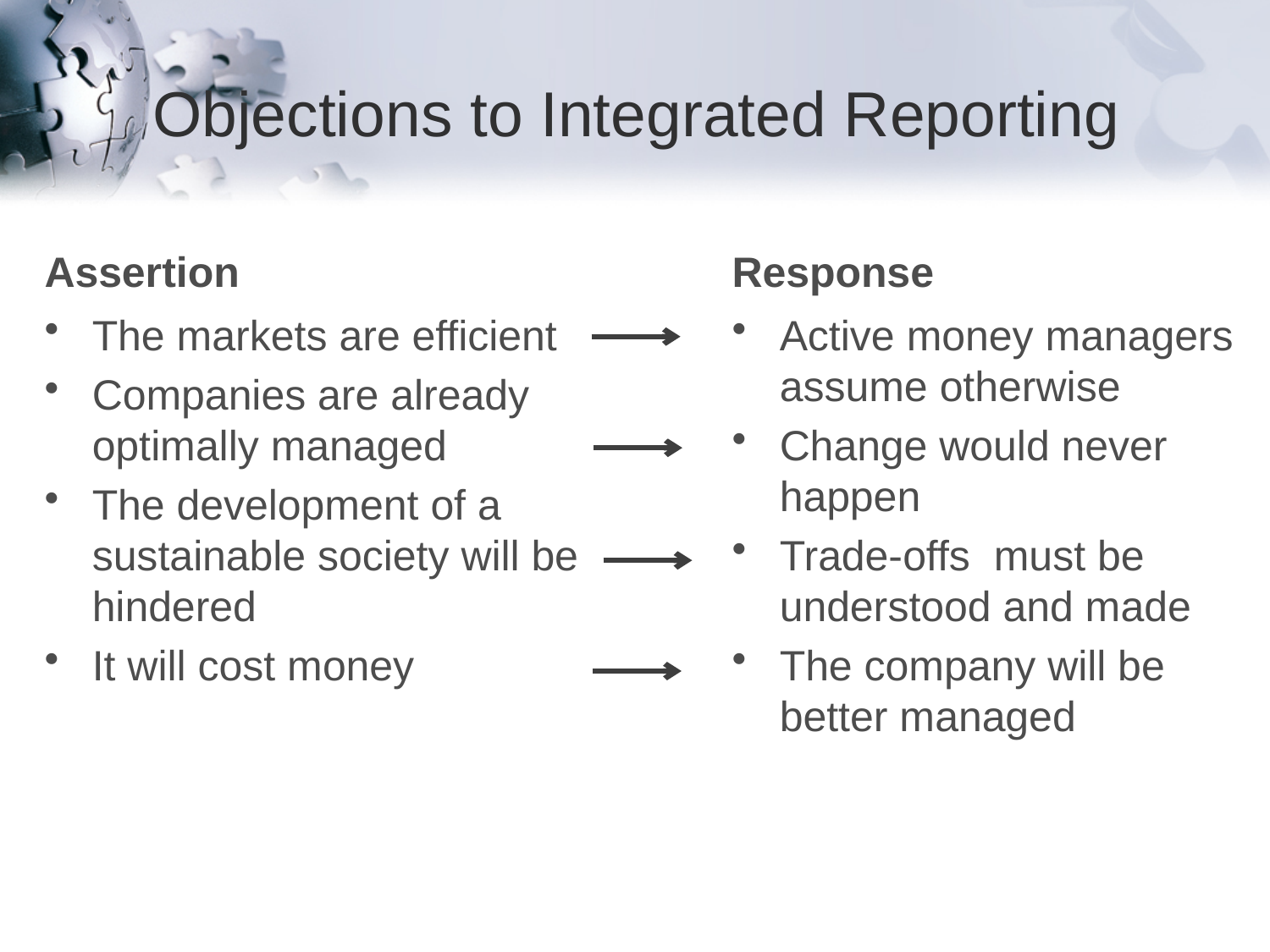

# Objections to Integrated Reporting
Assertion
Response
The markets are efficient
Companies are already optimally managed
The development of a sustainable society will be hindered
It will cost money

Active money managers assume otherwise
Change would never happen
Trade-offs  must be understood and made
The company will be better managed